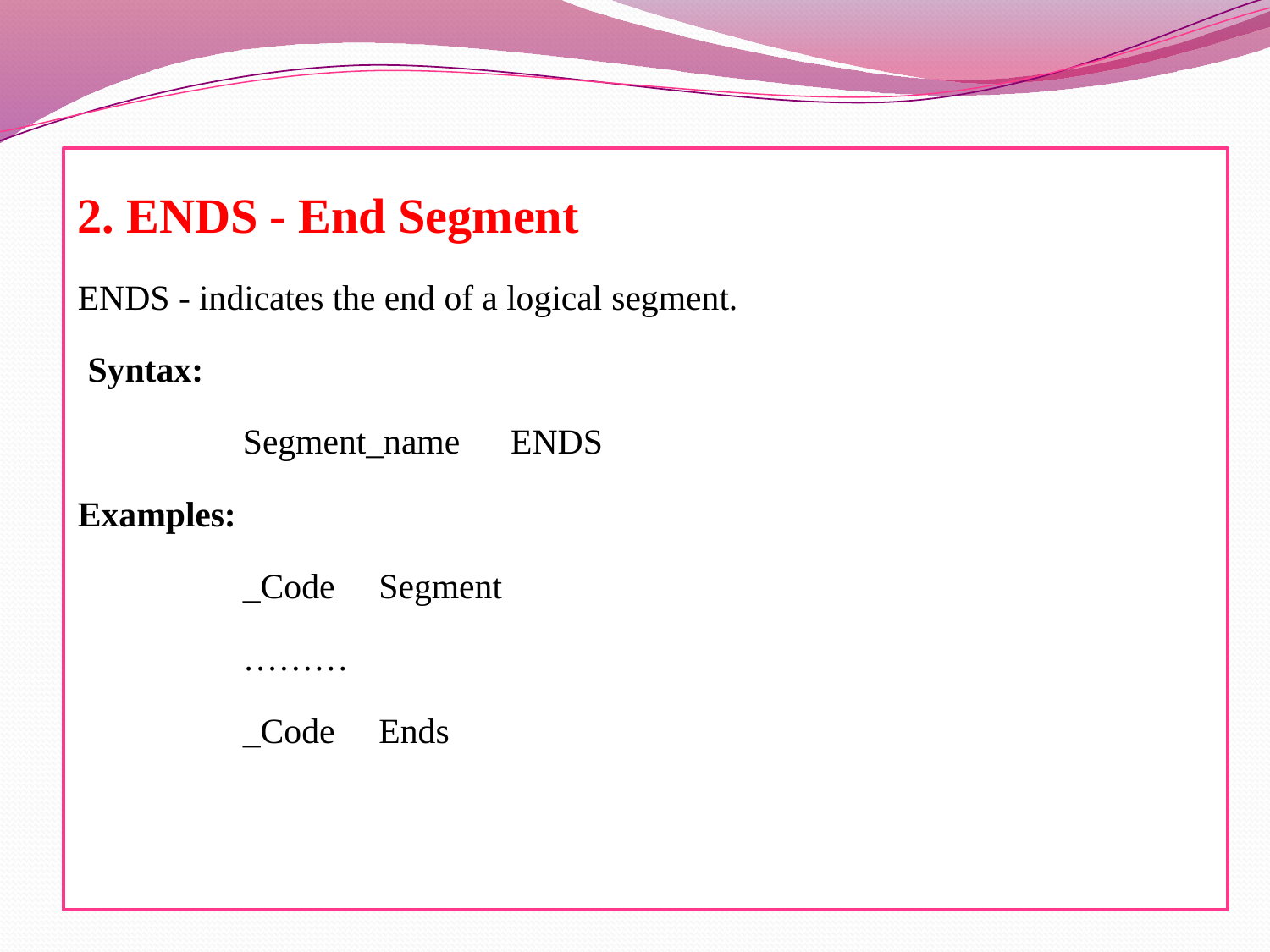

2. ENDS - End Segment
ENDS - indicates the end of a logical segment.
 Syntax:
		Segment_name     ENDS
Examples:
		_Code     Segment
		………
		_Code     Ends